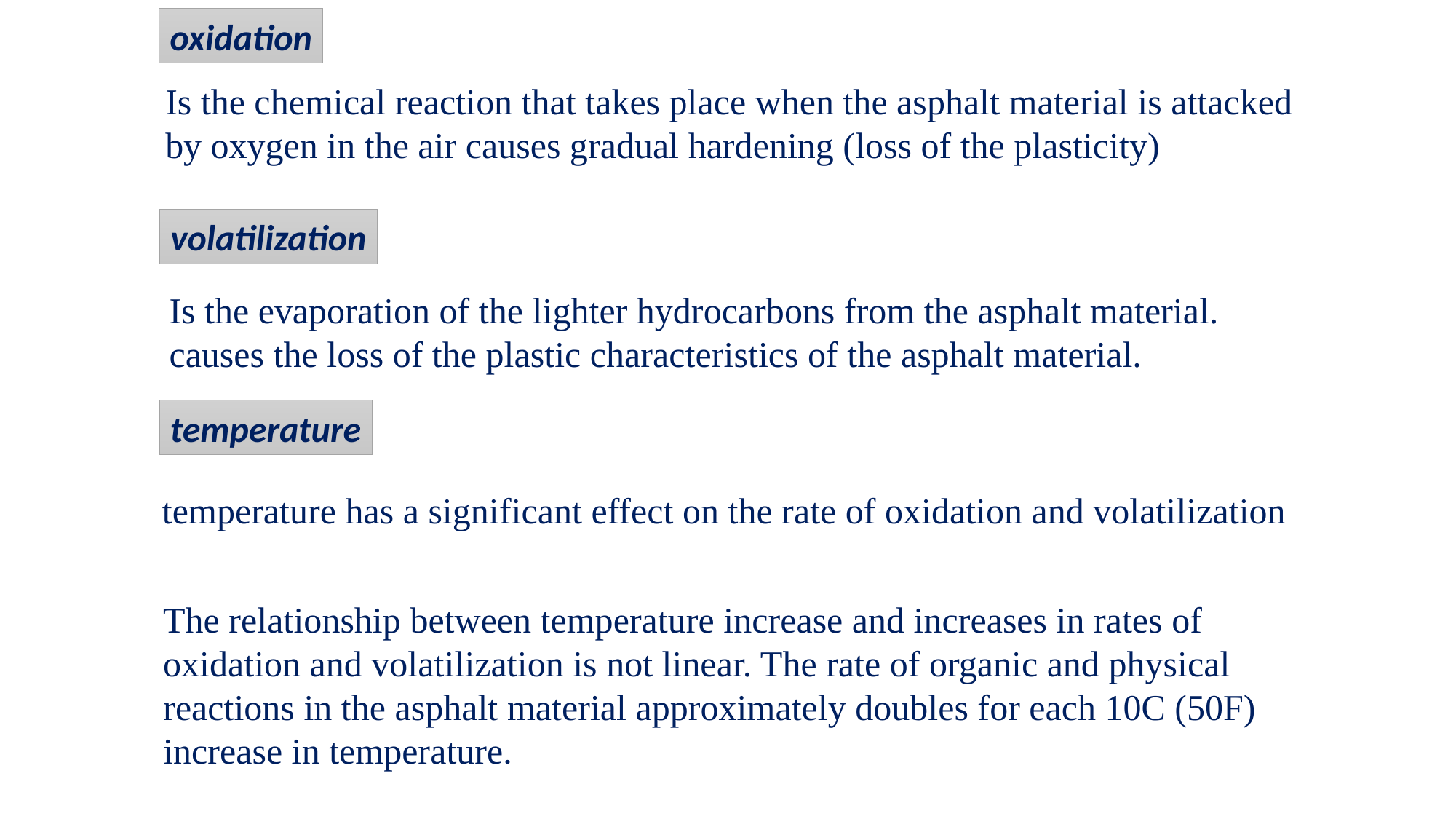

oxidation
Is the chemical reaction that takes place when the asphalt material is attacked by oxygen in the air causes gradual hardening (loss of the plasticity)
volatilization
Is the evaporation of the lighter hydrocarbons from the asphalt material. causes the loss of the plastic characteristics of the asphalt material.
temperature
temperature has a significant effect on the rate of oxidation and volatilization
The relationship between temperature increase and increases in rates of oxidation and volatilization is not linear. The rate of organic and physical reactions in the asphalt material approximately doubles for each 10C (50F) increase in temperature.